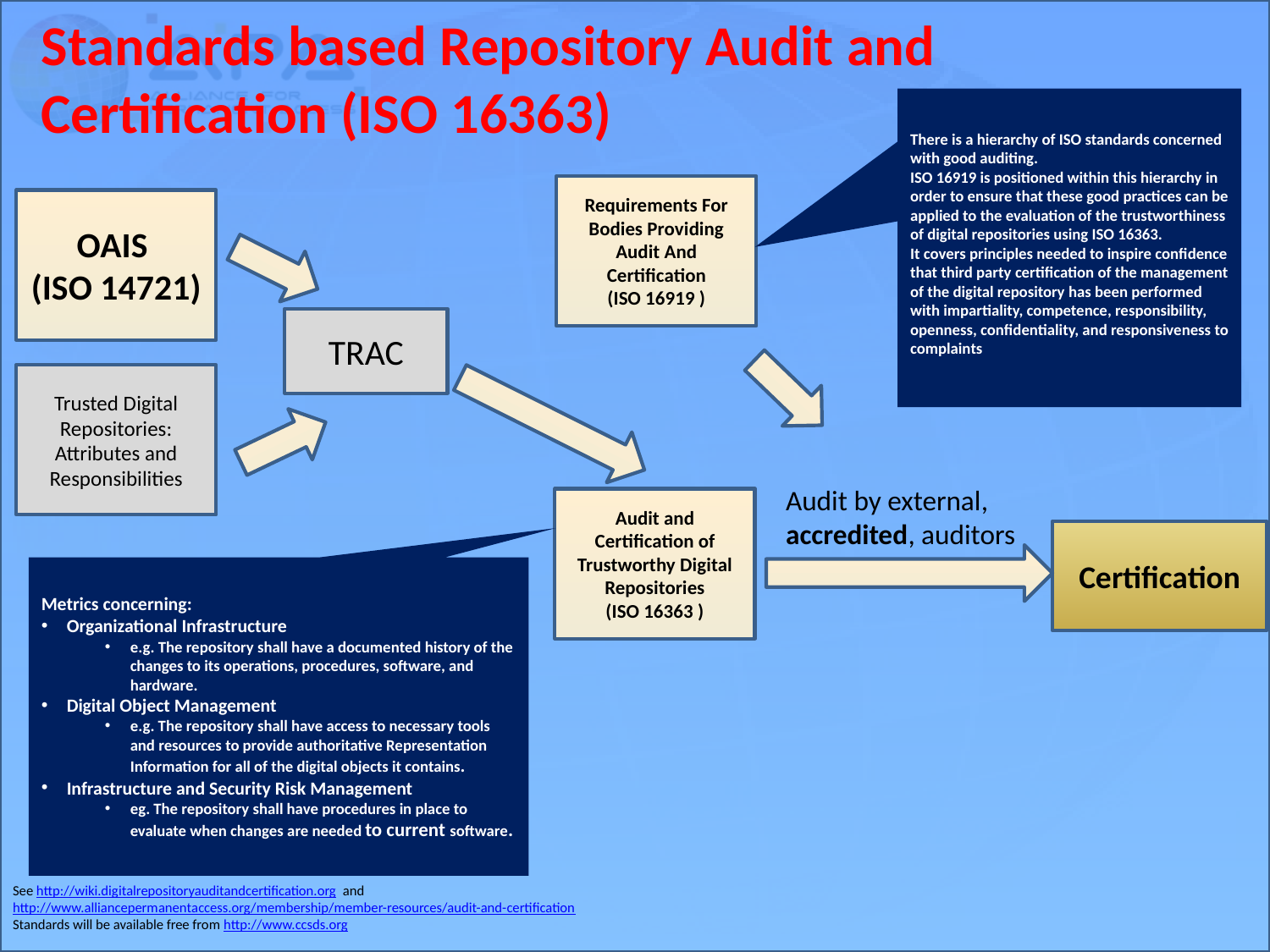

Standards based Repository Audit and Certification (ISO 16363)

There is a hierarchy of ISO standards concerned with good auditing.
ISO 16919 is positioned within this hierarchy in order to ensure that these good practices can be applied to the evaluation of the trustworthiness of digital repositories using ISO 16363.
It covers principles needed to inspire confidence that third party certification of the management of the digital repository has been performed with impartiality, competence, responsibility, openness, confidentiality, and responsiveness to complaints

Requirements For Bodies Providing Audit And Certification
(ISO 16919 )
OAIS
(ISO 14721)

TRAC

Trusted Digital Repositories:
Attributes and Responsibilities

Audit by external, accredited, auditors
Audit and Certification of Trustworthy Digital Repositories
(ISO 16363 )
Certification

Metrics concerning:
Organizational Infrastructure
e.g. The repository shall have a documented history of the changes to its operations, procedures, software, and hardware.
Digital Object Management
e.g. The repository shall have access to necessary tools and resources to provide authoritative Representation Information for all of the digital objects it contains.
Infrastructure and Security Risk Management
eg. The repository shall have procedures in place to evaluate when changes are needed to current software.
See http://wiki.digitalrepositoryauditandcertification.org  and http://www.alliancepermanentaccess.org/membership/member-resources/audit-and-certification
Standards will be available free from http://www.ccsds.org